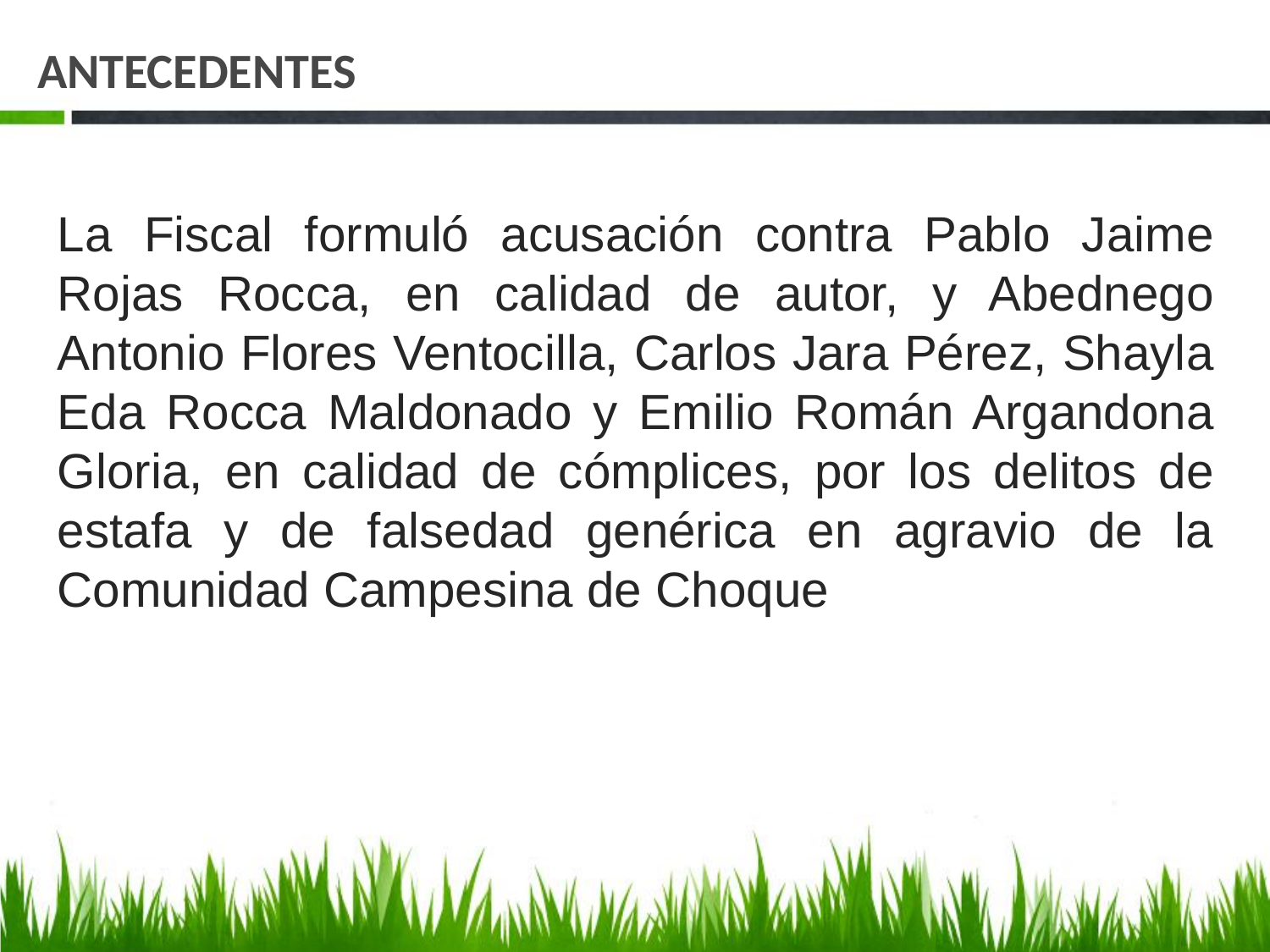

# ANTECEDENTES
La Fiscal formuló acusación contra Pablo Jaime Rojas Rocca, en calidad de autor, y Abednego Antonio Flores Ventocilla, Carlos Jara Pérez, Shayla Eda Rocca Maldonado y Emilio Román Argandona Gloria, en calidad de cómplices, por los delitos de estafa y de falsedad genérica en agravio de la Comunidad Campesina de Choque